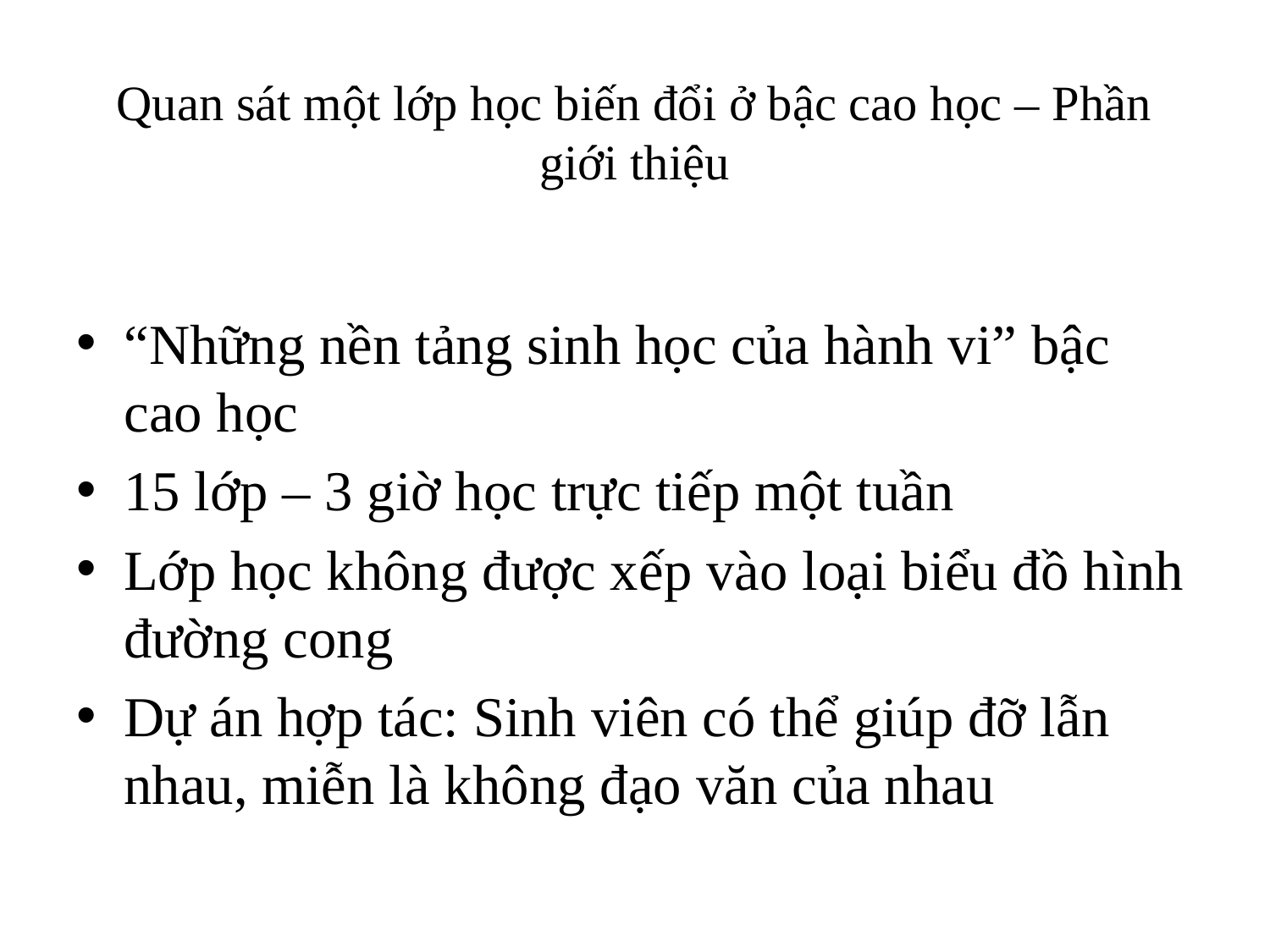

# Quan sát một lớp học biến đổi ở bậc cao học – Phần giới thiệu

“Những nền tảng sinh học của hành vi” bậc cao học
15 lớp – 3 giờ học trực tiếp một tuần
Lớp học không được xếp vào loại biểu đồ hình đường cong
Dự án hợp tác: Sinh viên có thể giúp đỡ lẫn nhau, miễn là không đạo văn của nhau